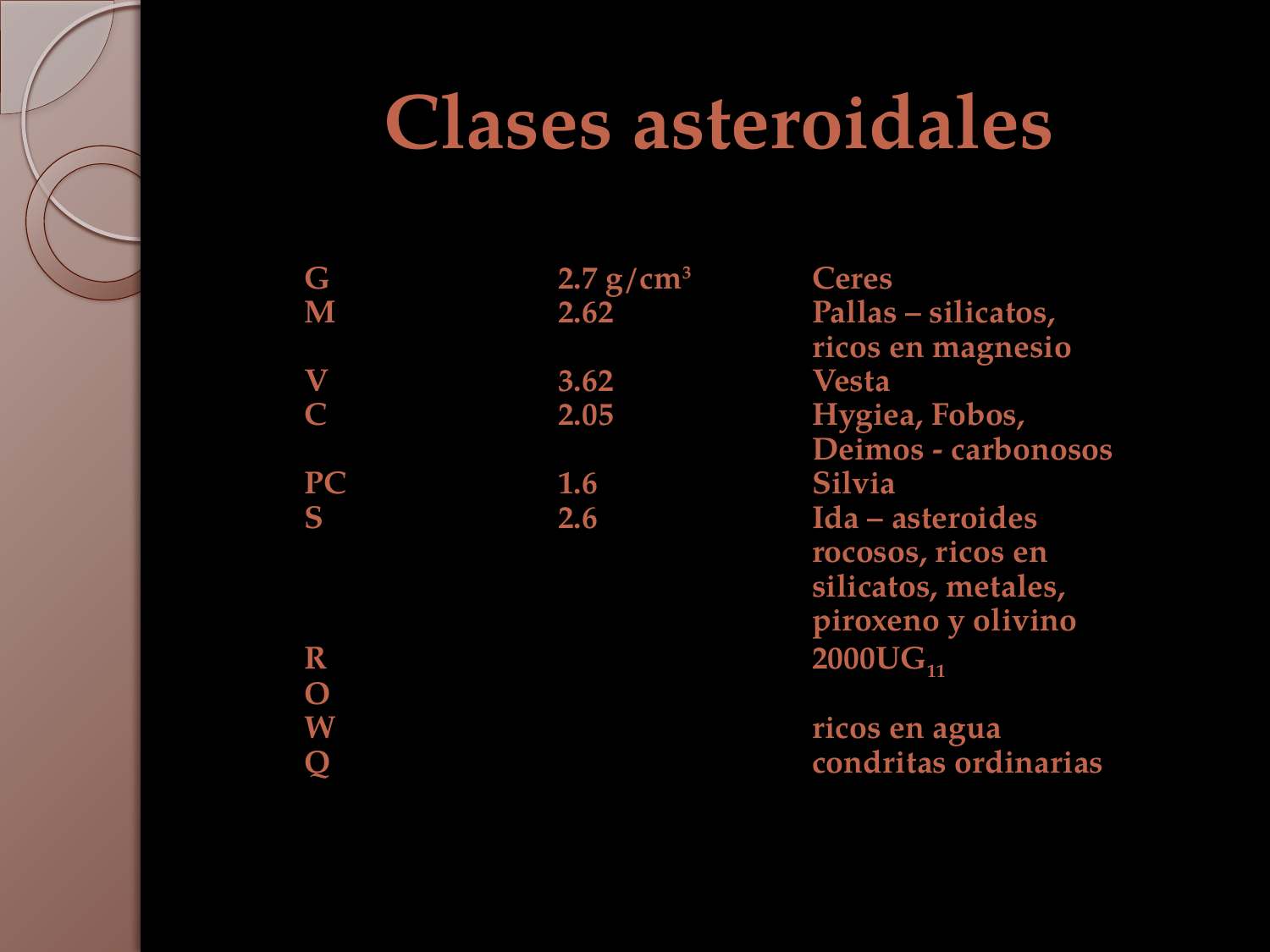

# Clases asteroidales
G		2.7 g/cm3	Ceres
M		2.62		Pallas – silicatos, 					ricos en magnesio
V		3.62		Vesta
C		2.05		Hygiea, Fobos, 					Deimos - carbonosos
PC		1.6		Silvia
S		2.6		Ida – asteroides 					rocosos, ricos en 					silicatos, metales, 				piroxeno y olivino
R				2000UG11
O
W 				ricos en agua
Q 				condritas ordinarias